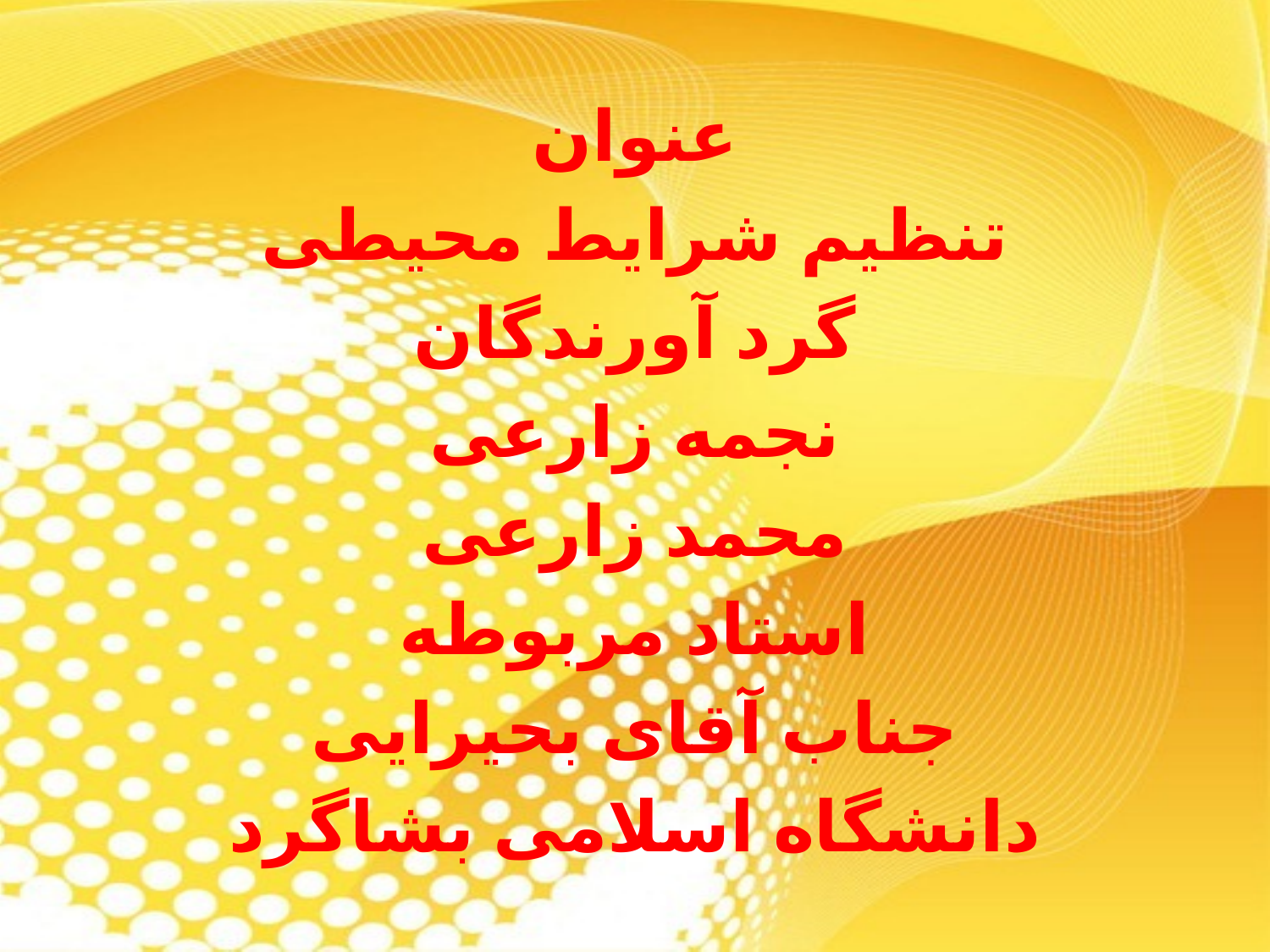

عنوان
تنظیم شرایط محیطی
گرد آورندگان
نجمه زارعی
محمد زارعی
استاد مربوطه
جناب آقای بحیرایی
دانشگاه اسلامی بشاگرد